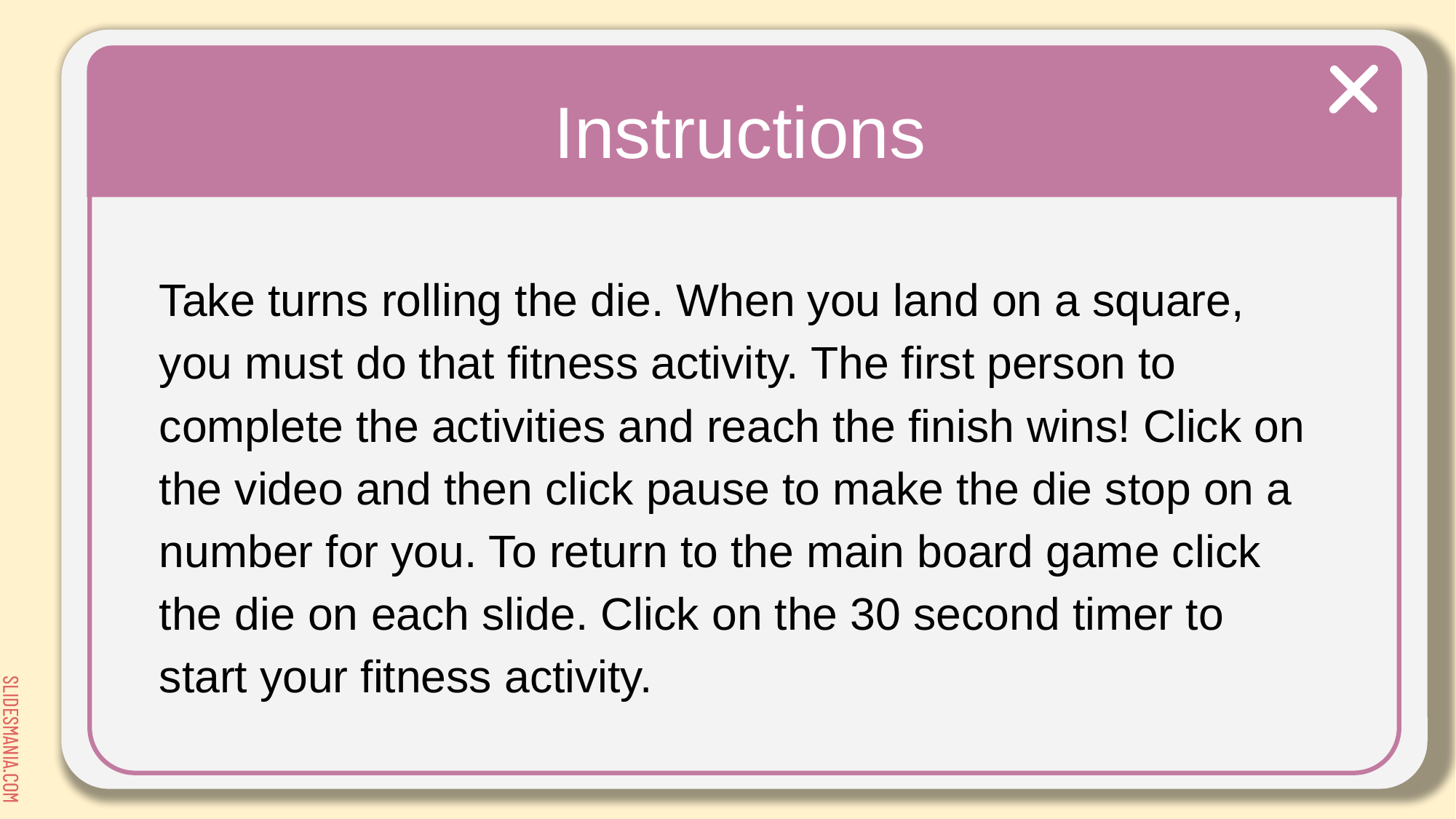

# Instructions
Take turns rolling the die. When you land on a square, you must do that fitness activity. The first person to complete the activities and reach the finish wins! Click on the video and then click pause to make the die stop on a number for you. To return to the main board game click the die on each slide. Click on the 30 second timer to start your fitness activity.